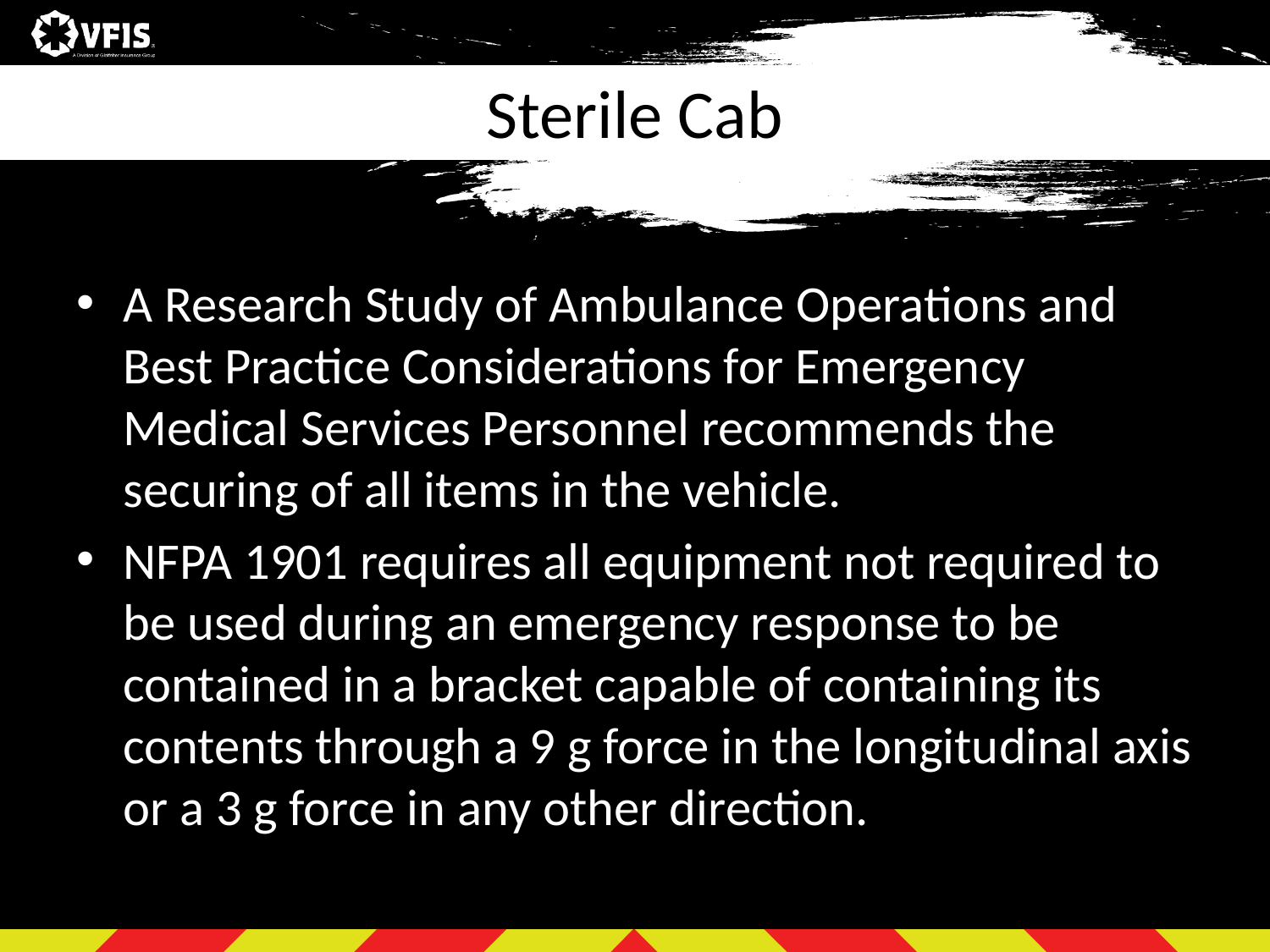

# Sterile Cab
A Research Study of Ambulance Operations and Best Practice Considerations for Emergency Medical Services Personnel recommends the securing of all items in the vehicle.
NFPA 1901 requires all equipment not required to be used during an emergency response to be contained in a bracket capable of containing its contents through a 9 g force in the longitudinal axis or a 3 g force in any other direction.